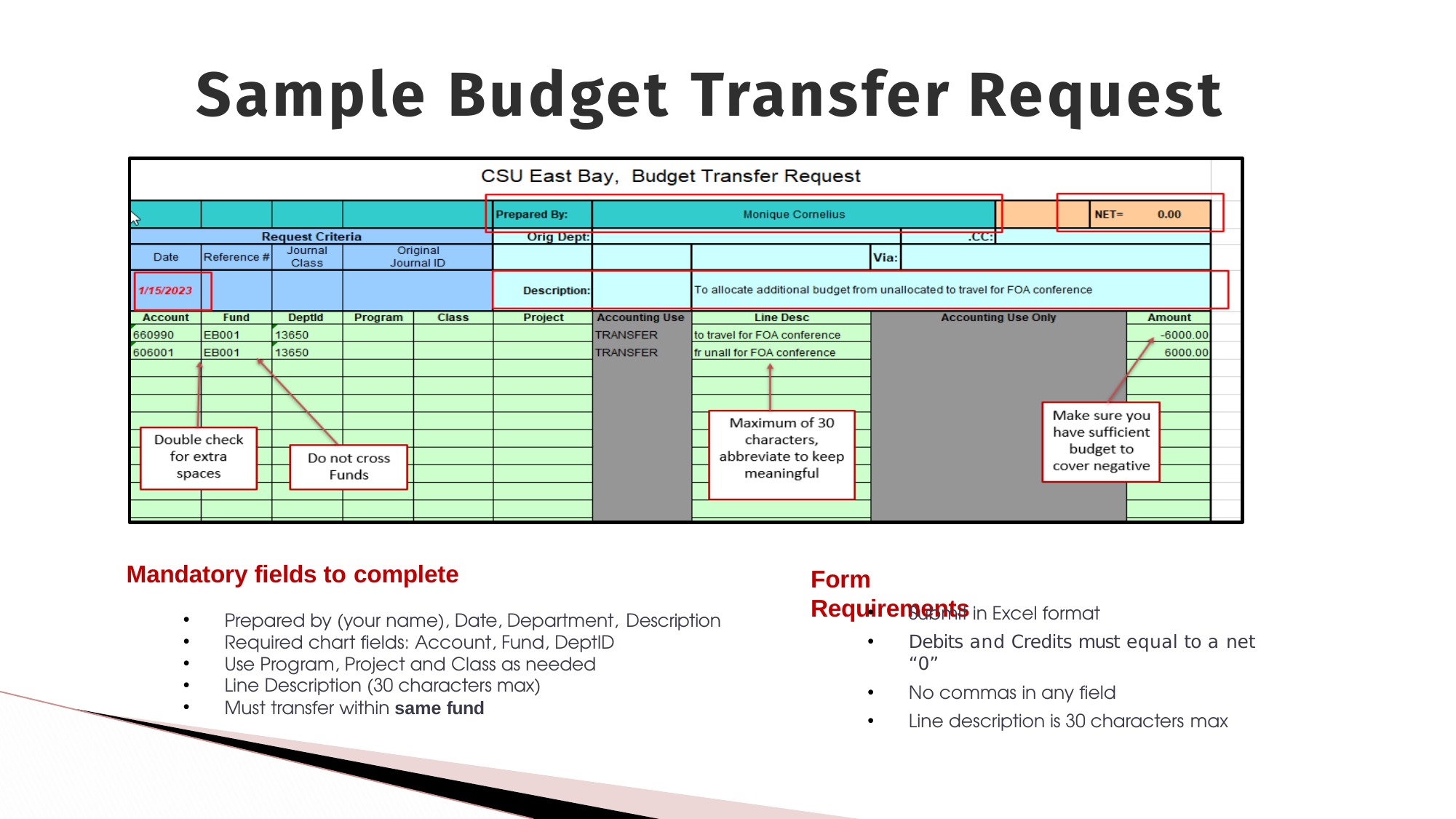

# Sample Budget Transfer Request

Mandatory fields to complete
Prepared by (your name), Date, Department, Description
Required chart fields: Account, Fund, DeptID
Use Program, Project and Class as needed
Line Description (30 characters max)
Must transfer within same fund
Form Requirements
Submit in Excel format
Debits and Credits must equal to a net “0”
No commas in any field
Line description is 30 characters max